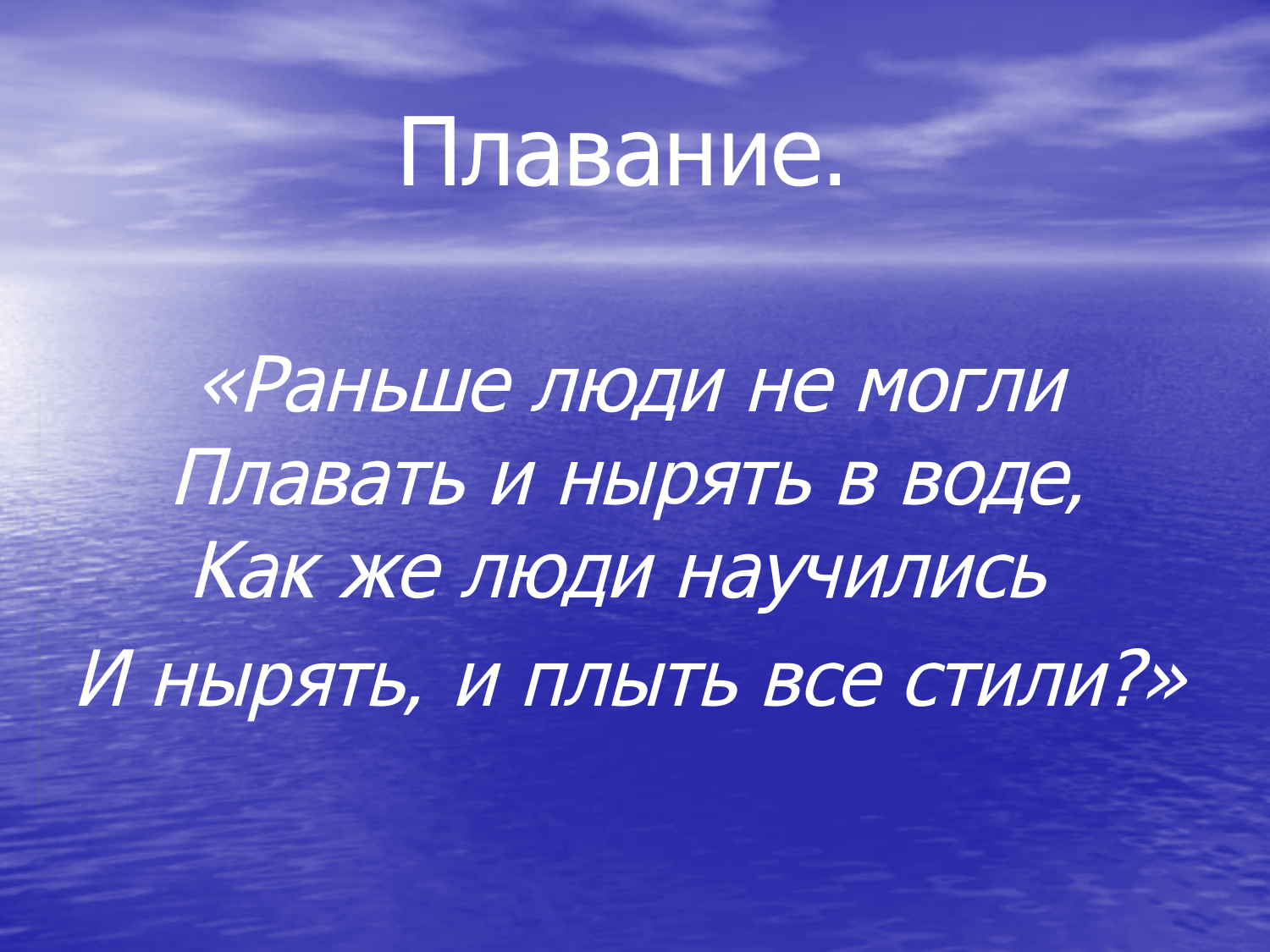

# Плавание.
«Раньше люди не могли Плавать и нырять в воде,
Как же люди научились
И нырять, и плыть все стили?»